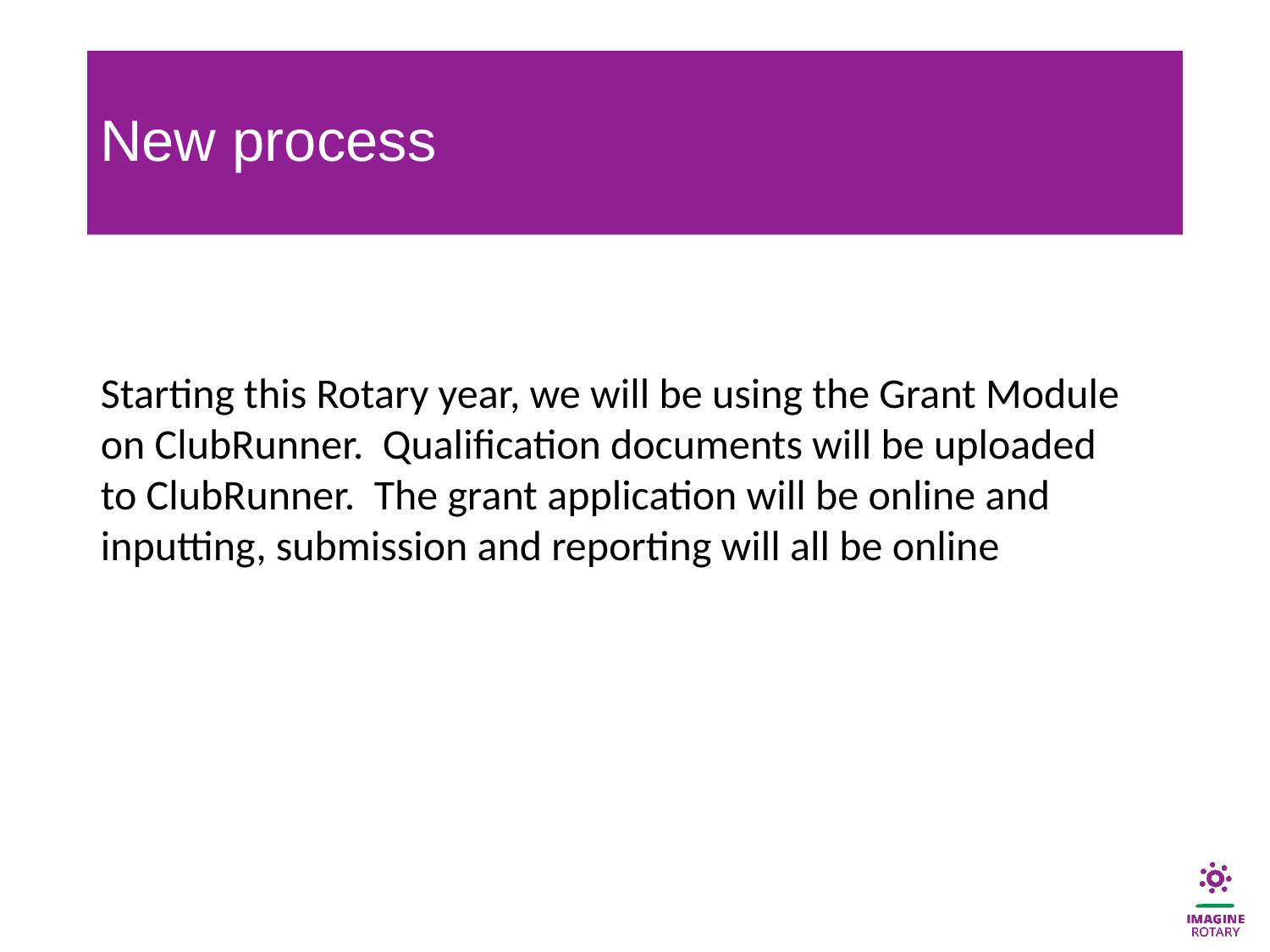

# New process
Starting this Rotary year, we will be using the Grant Module on ClubRunner.  Qualification documents will be uploaded to ClubRunner.  The grant application will be online and inputting, submission and reporting will all be online